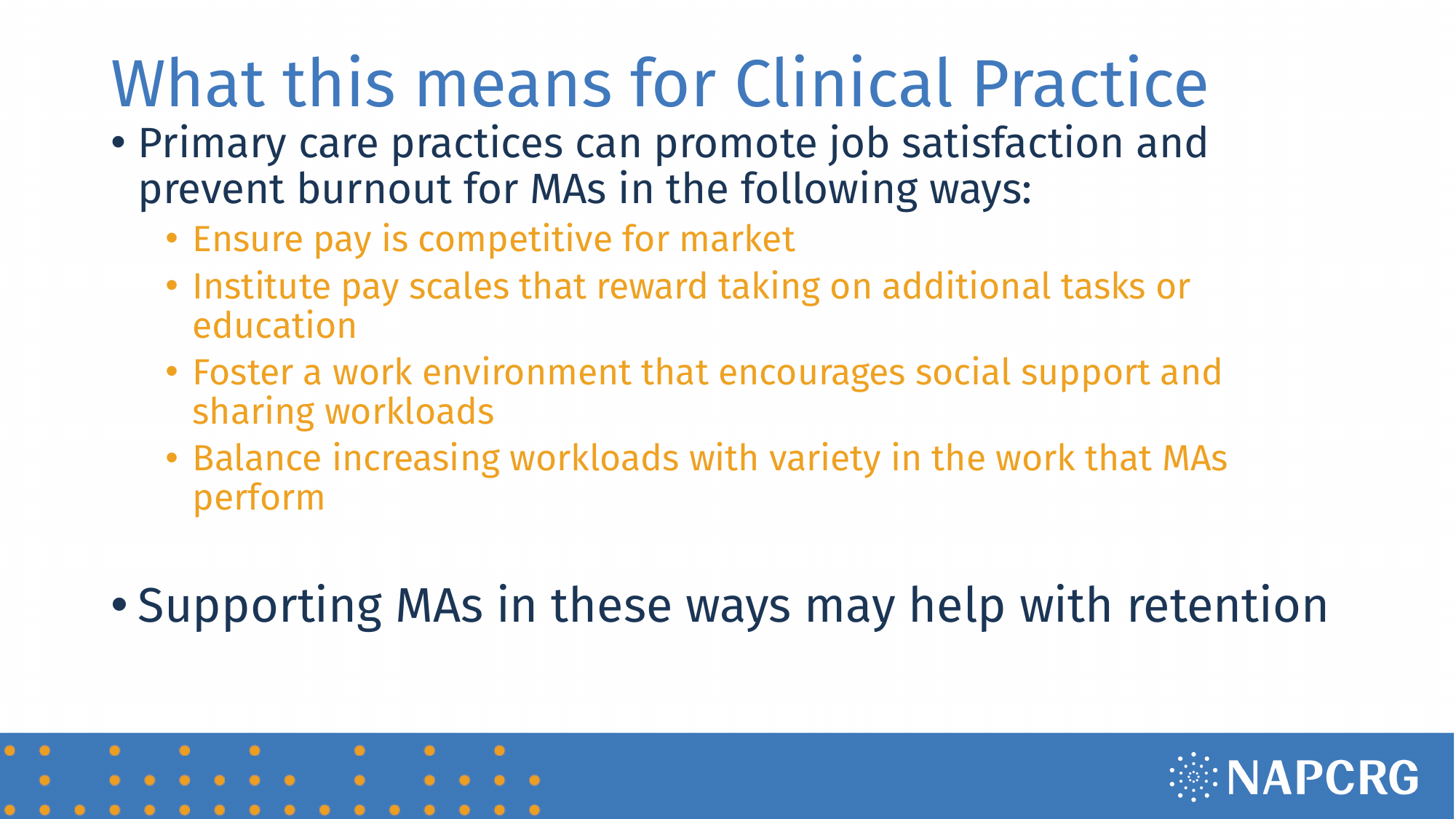

# What this means for Clinical Practice
Primary care practices can promote job satisfaction and prevent burnout for MAs in the following ways:
Ensure pay is competitive for market
Institute pay scales that reward taking on additional tasks or education
Foster a work environment that encourages social support and sharing workloads
Balance increasing workloads with variety in the work that MAs perform

Supporting MAs in these ways may help with retention